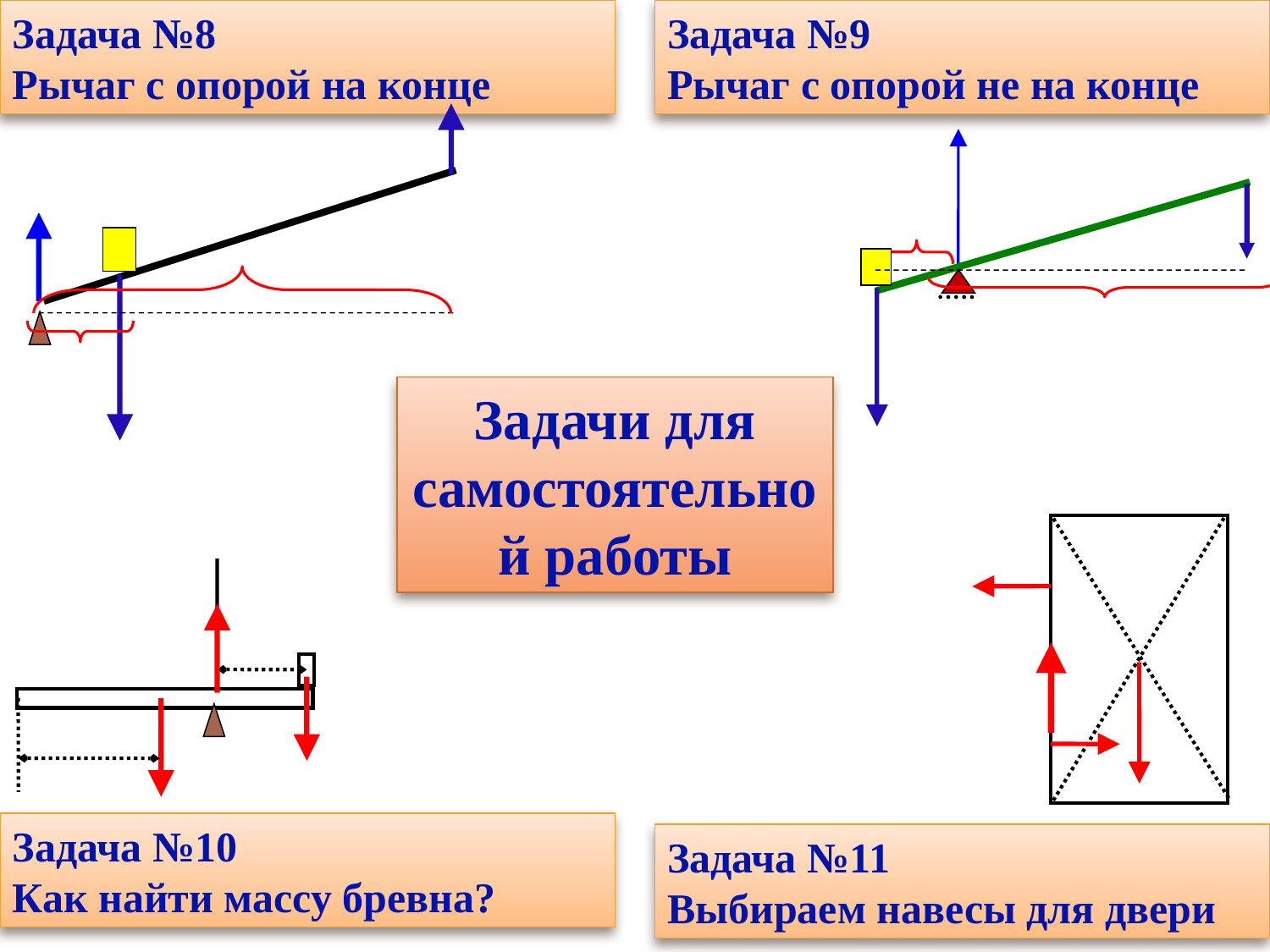

Задача №8
Рычаг с опорой на конце
Задача №9
Рычаг с опорой не на конце

Задачи для самостоятельной работы

Задача №10
Как найти массу бревна?
Задача №11
Выбираем навесы для двери